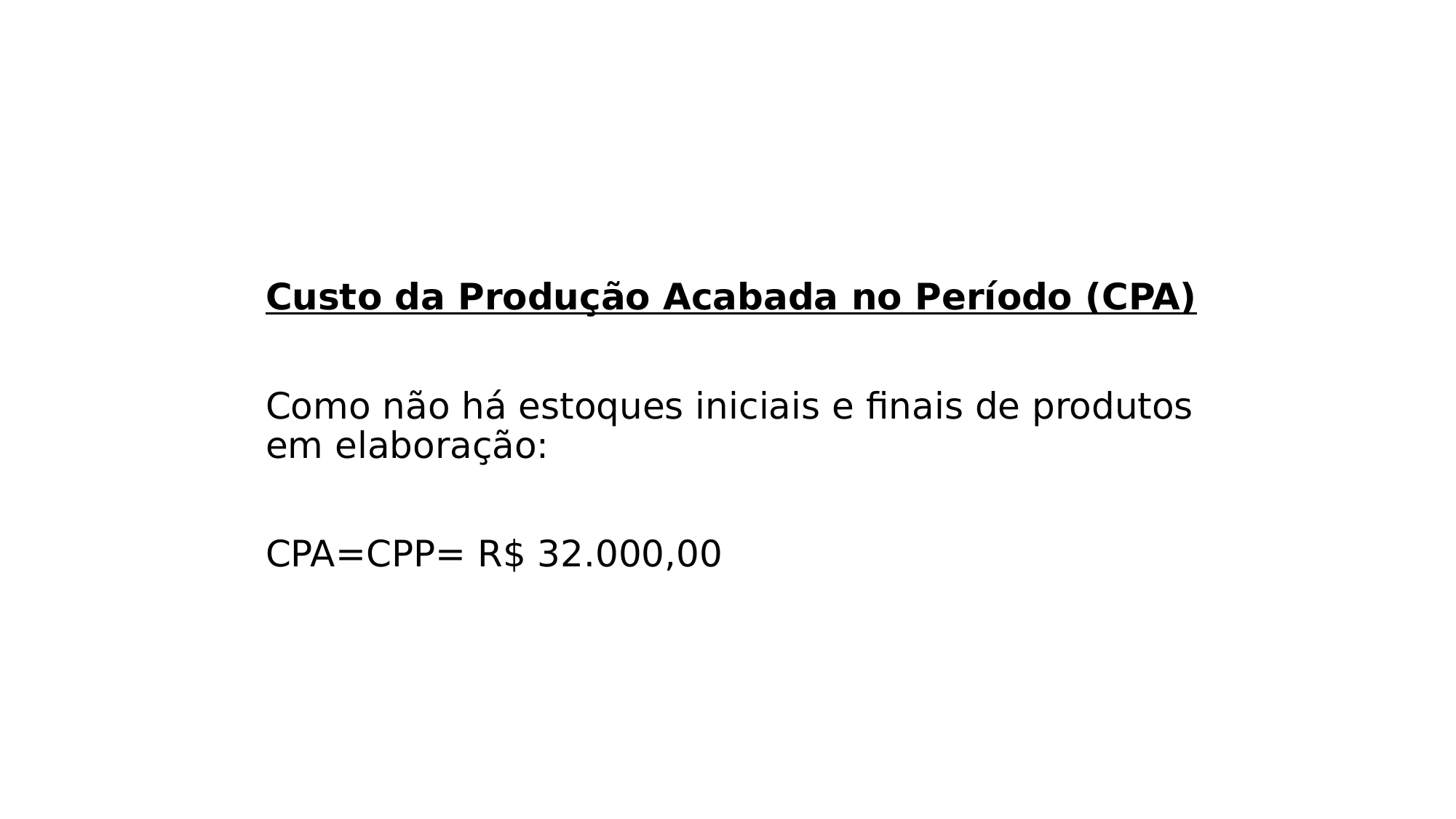

Custo da Produção Acabada no Período (CPA)

Como não há estoques iniciais e finais de produtos em elaboração:

CPA=CPP= R$ 32.000,00